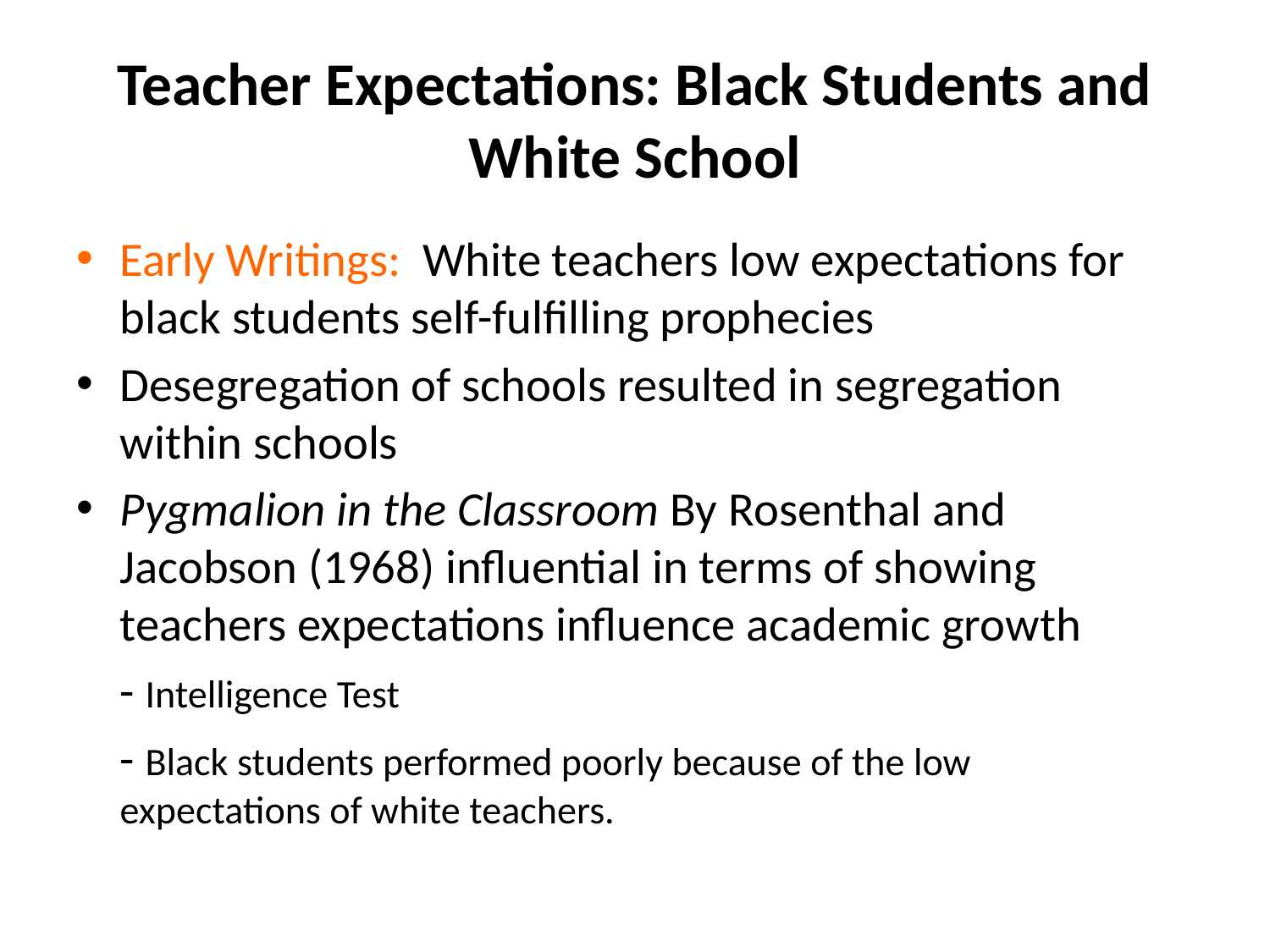

# Teacher Expectations: Black Students and White School
Early Writings:  White teachers low expectations for black students self-fulfilling prophecies
Desegregation of schools resulted in segregation within schools
Pygmalion in the Classroom By Rosenthal and Jacobson (1968) influential in terms of showing teachers expectations influence academic growth
		- Intelligence Test
		- Black students performed poorly because of the low 	   expectations of white teachers.